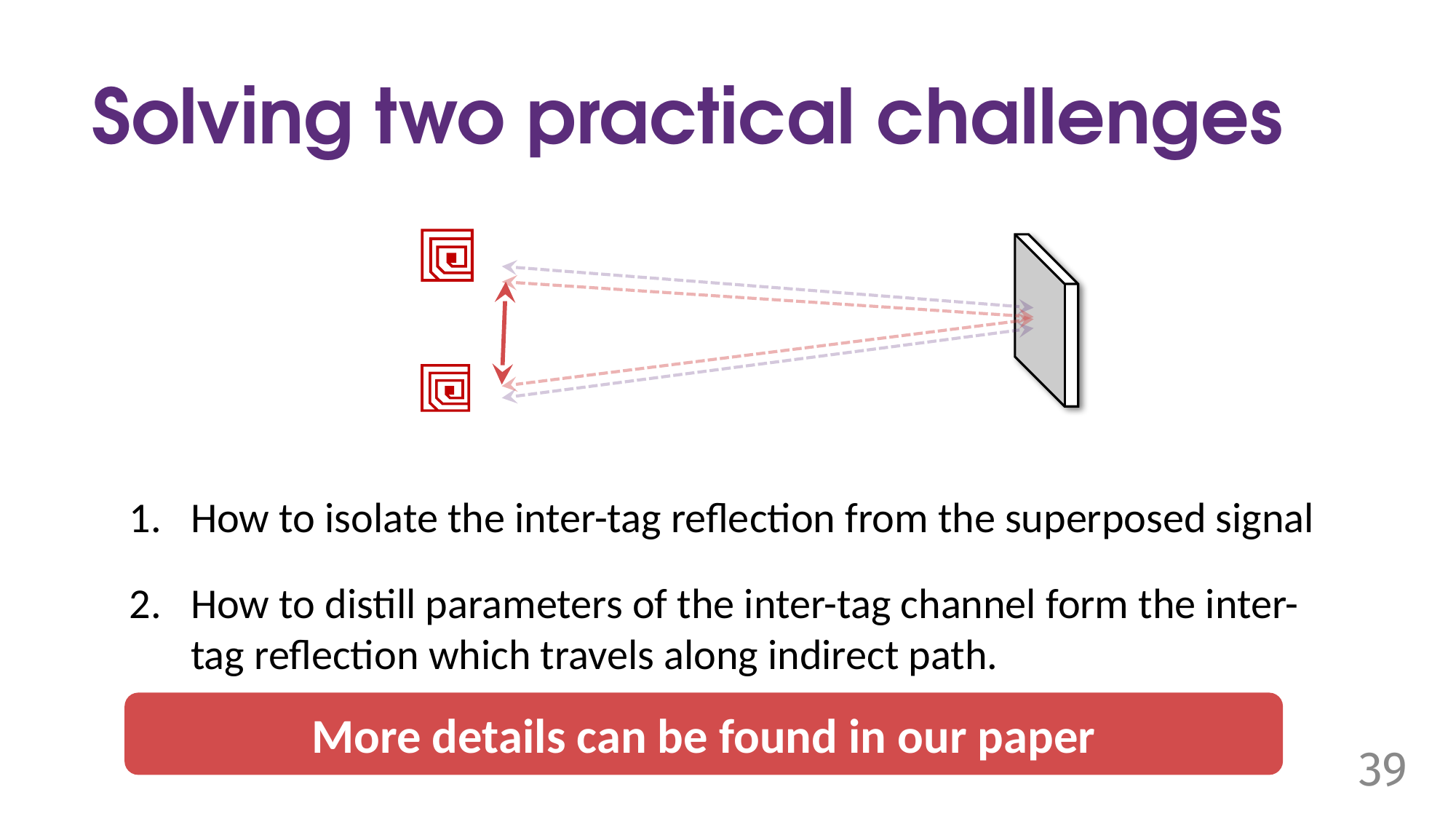

Solving two practical challenges

How to isolate the inter-tag reflection from the superposed signal
How to distill parameters of the inter-tag channel form the inter-tag reflection which travels along indirect path.
More details can be found in our paper
39